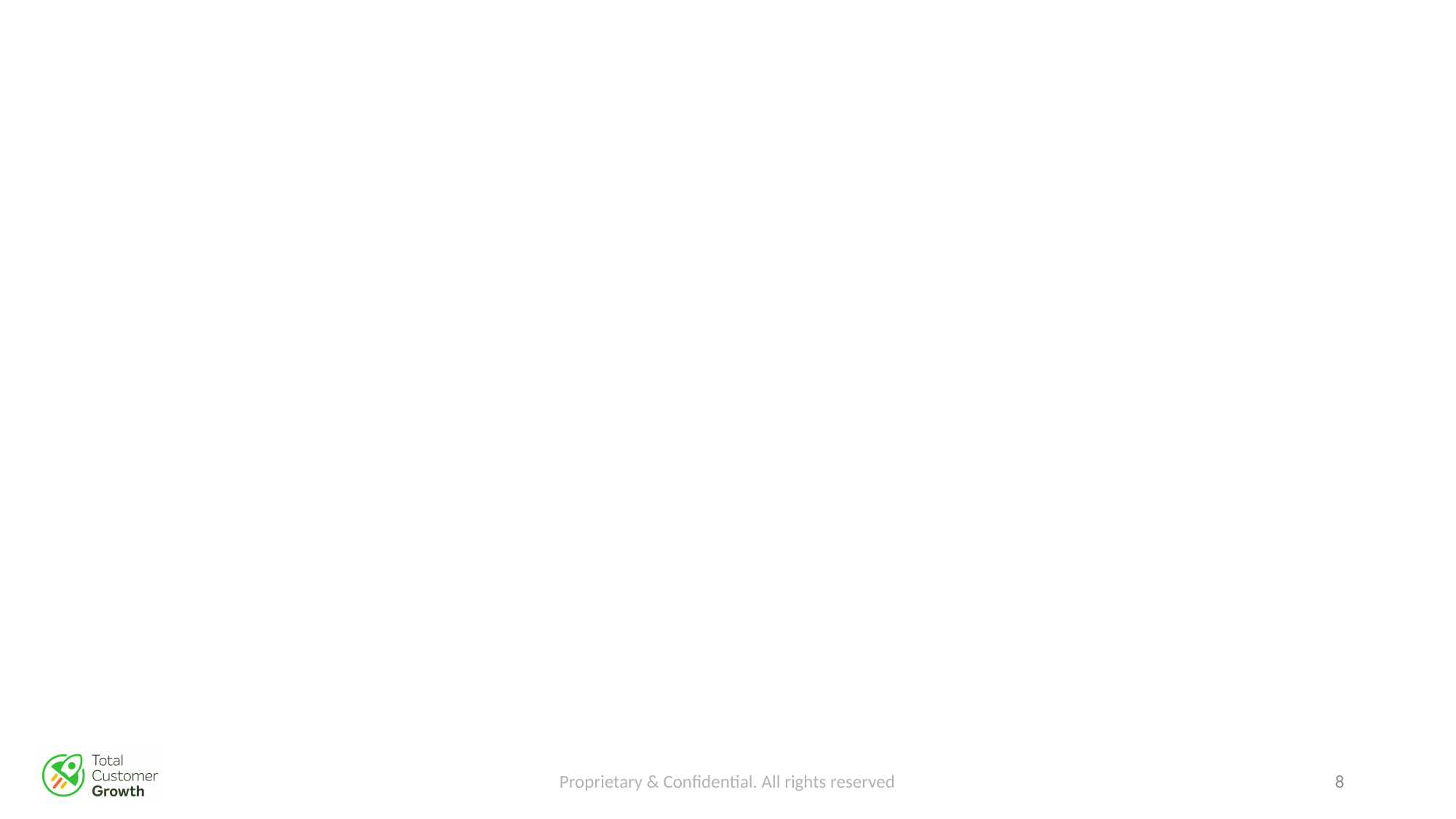

Proprietary & Confidential. All rights reserved
8